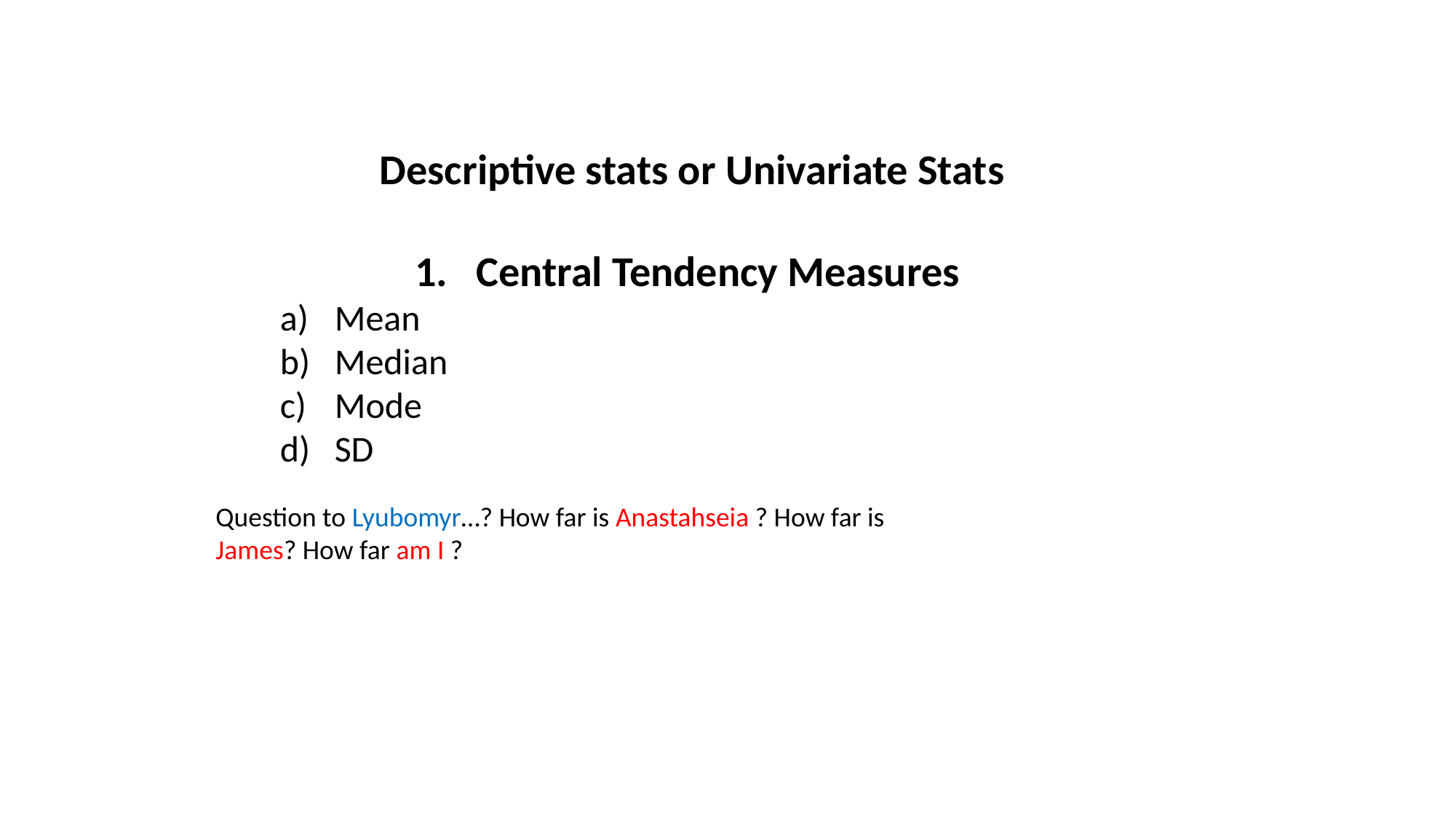

Descriptive stats or Univariate Stats

Central Tendency Measures
Mean
Median
Mode
SD
Question to Lyubomyr…? How far is Anastahseia ? How far is James? How far am I ?